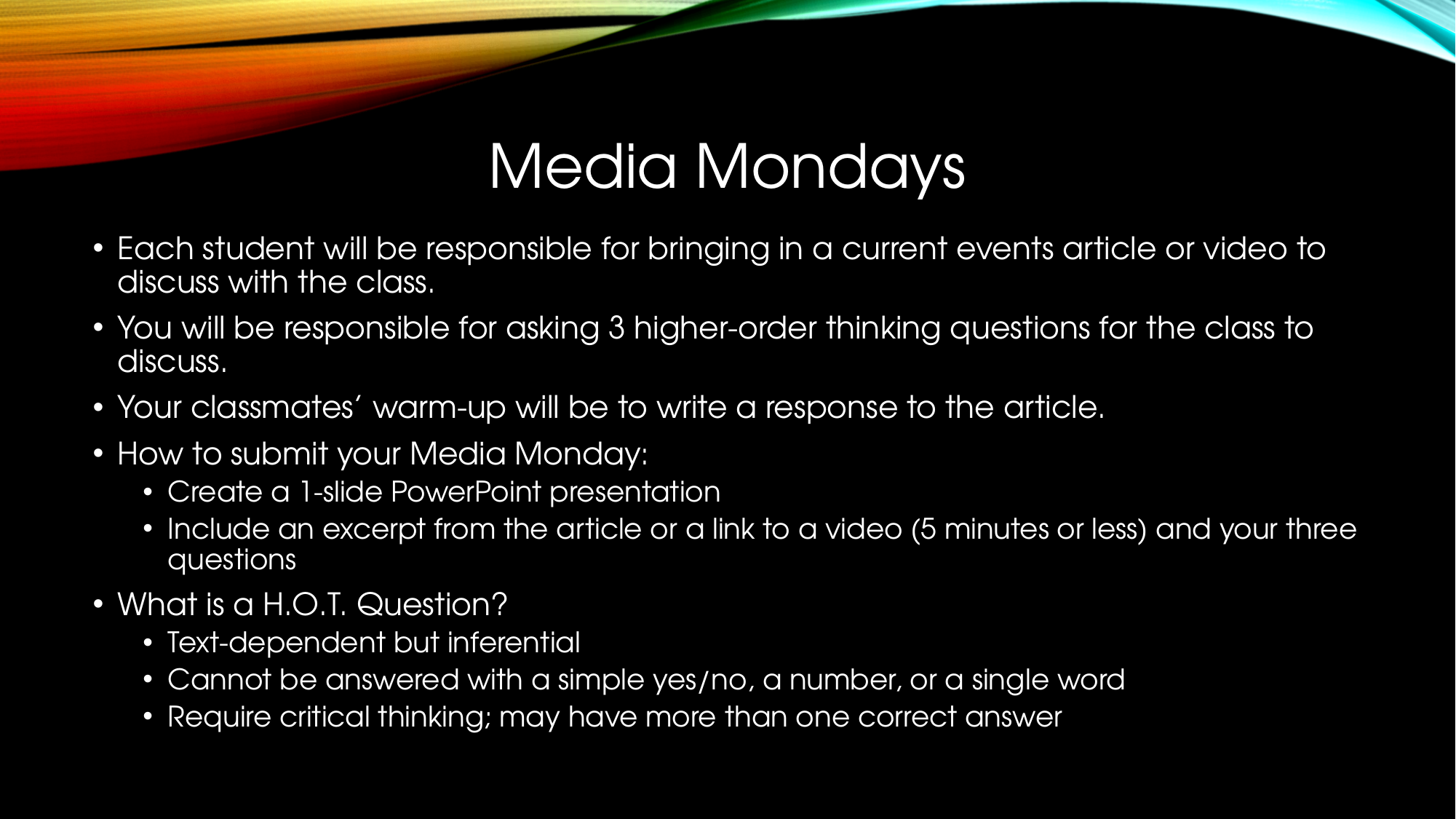

# Media Mondays
Each student will be responsible for bringing in a current events article or video to discuss with the class.
You will be responsible for asking 3 higher-order thinking questions for the class to discuss.
Your classmates’ warm-up will be to write a response to the article.
How to submit your Media Monday:
Create a 1-slide PowerPoint presentation
Include an excerpt from the article or a link to a video (5 minutes or less) and your three questions
What is a H.O.T. Question?
Text-dependent but inferential
Cannot be answered with a simple yes/no, a number, or a single word
Require critical thinking; may have more than one correct answer